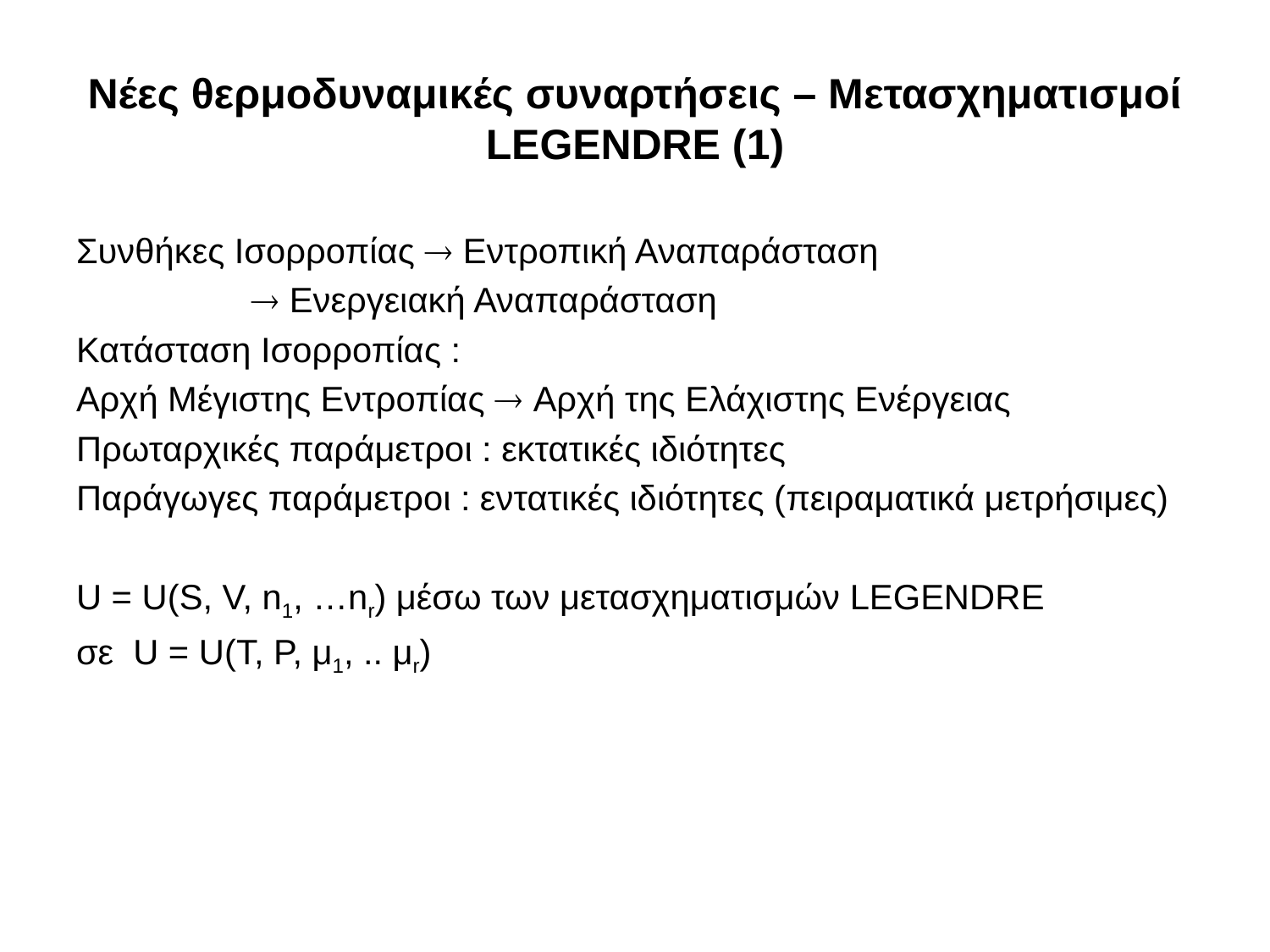

# Νέες θερμοδυναμικές συναρτήσεις – Μετασχηματισμοί LEGENDRE (1)
Συνθήκες Ισορροπίας → Εντροπική Αναπαράσταση
		→ Ενεργειακή Αναπαράσταση
Κατάσταση Ισορροπίας :
Αρχή Μέγιστης Εντροπίας → Αρχή της Ελάχιστης Ενέργειας
Πρωταρχικές παράμετροι : εκτατικές ιδιότητες
Παράγωγες παράμετροι : εντατικές ιδιότητες (πειραματικά μετρήσιμες)

U = U(S, V, n1, …nr) μέσω των μετασχηματισμών LEGENDRE
σε  U = U(T, P, μ1, .. μr)